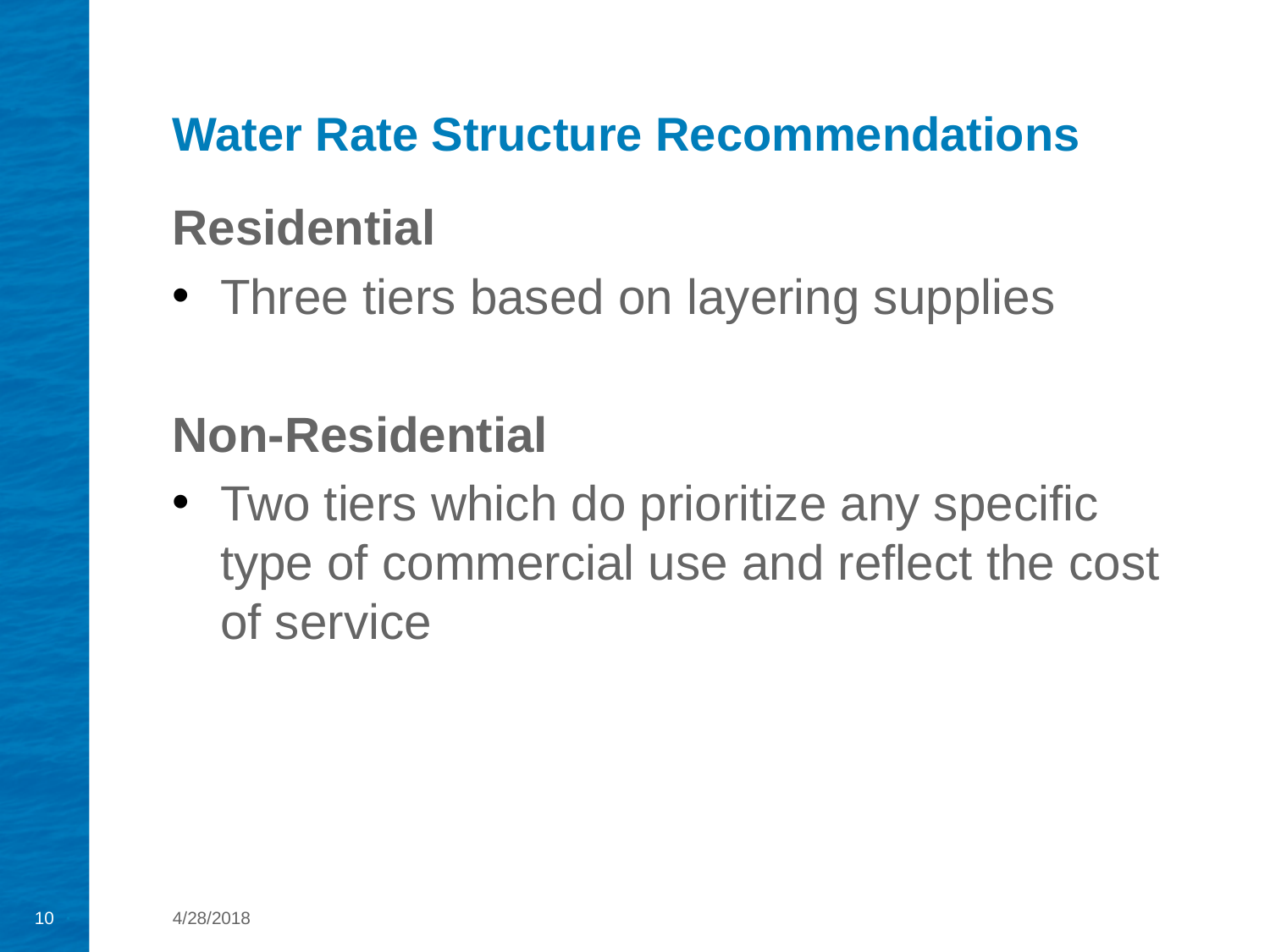

# Water Rate Structure Recommendations
Residential
Three tiers based on layering supplies

Non-Residential
Two tiers which do prioritize any specific type of commercial use and reflect the cost of service

10
4/28/2018